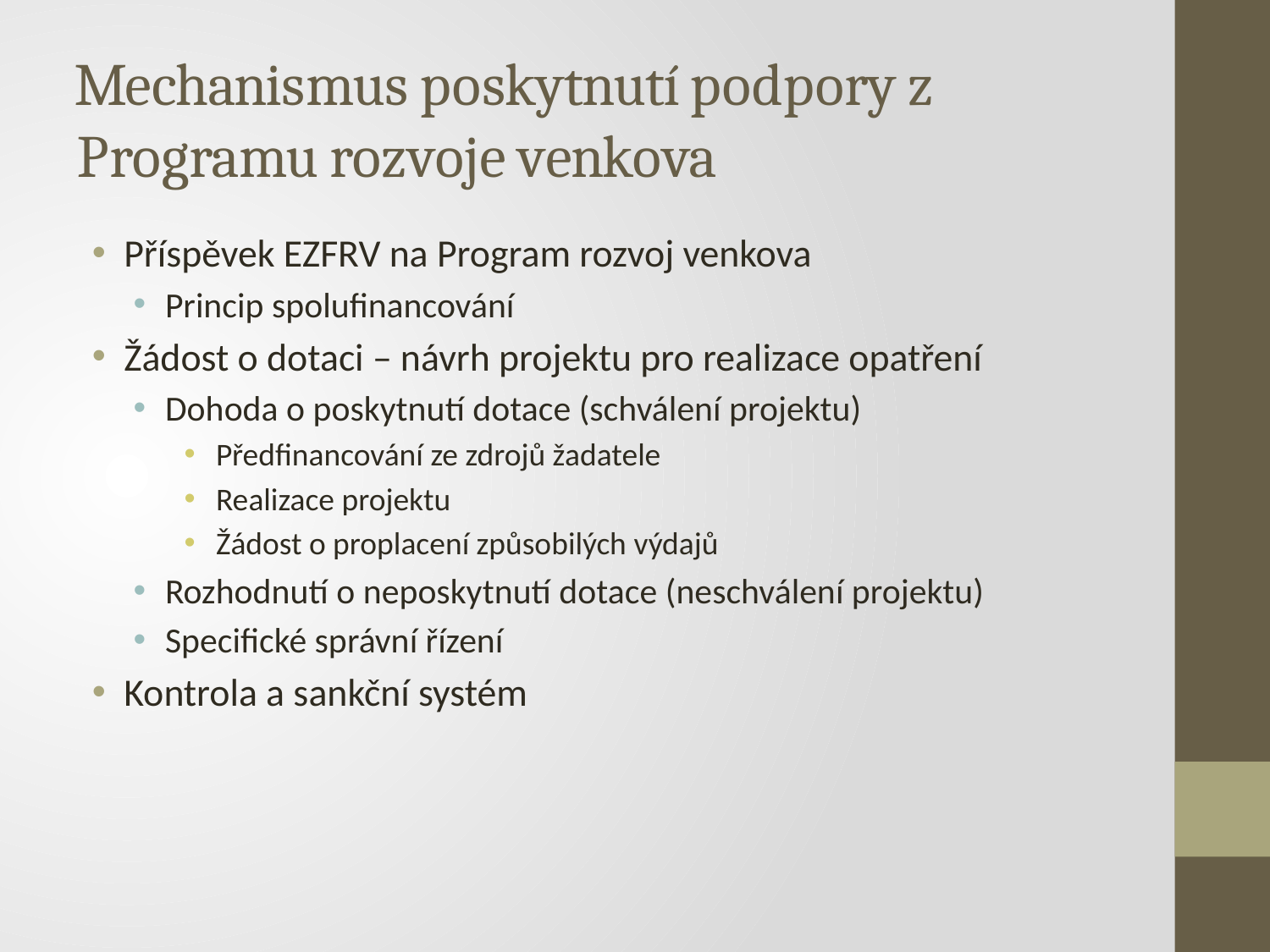

# Mechanismus poskytnutí podpory z Programu rozvoje venkova
Příspěvek EZFRV na Program rozvoj venkova
Princip spolufinancování
Žádost o dotaci – návrh projektu pro realizace opatření
Dohoda o poskytnutí dotace (schválení projektu)
Předfinancování ze zdrojů žadatele
Realizace projektu
Žádost o proplacení způsobilých výdajů
Rozhodnutí o neposkytnutí dotace (neschválení projektu)
Specifické správní řízení
Kontrola a sankční systém